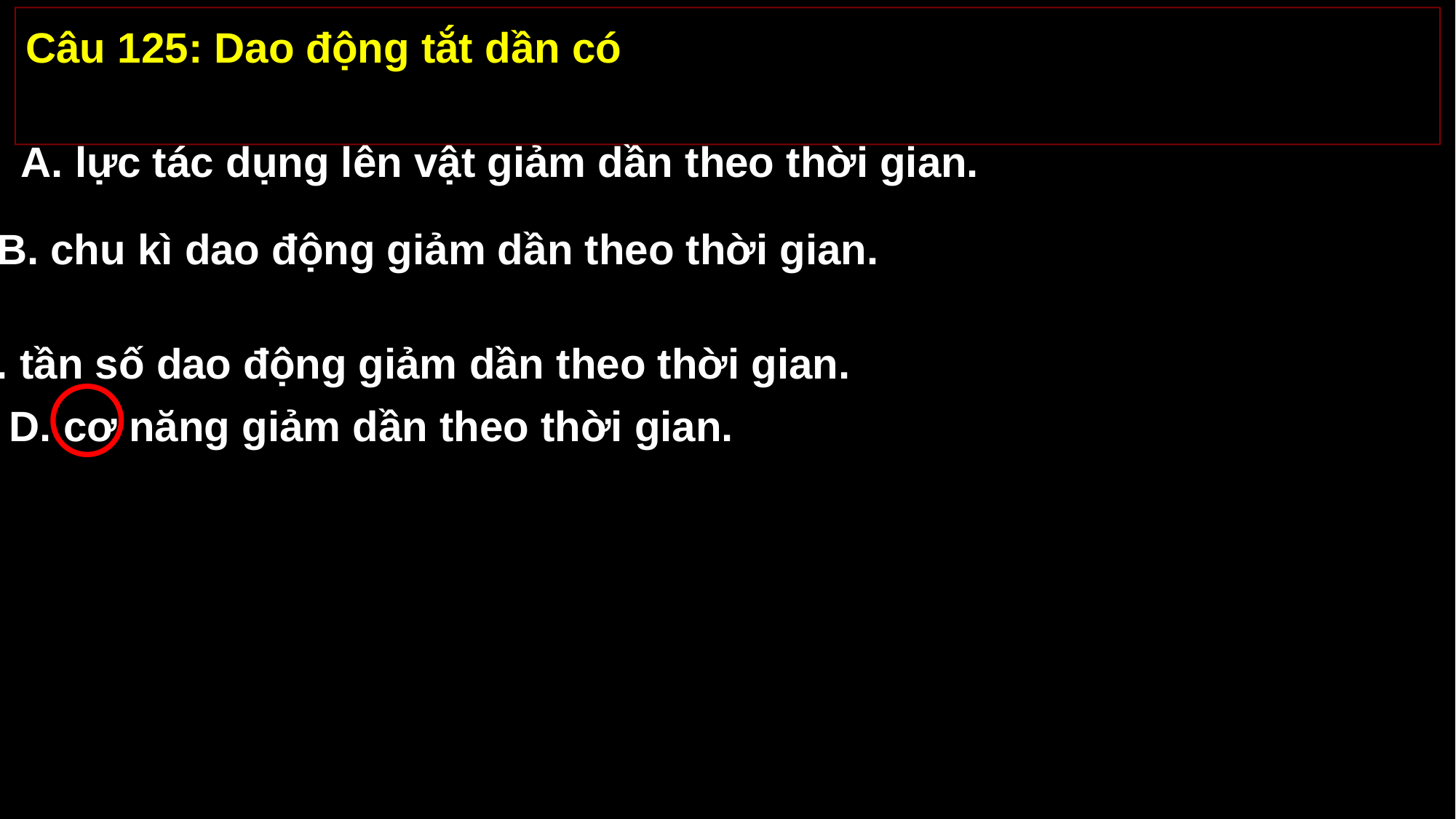

Câu 125: Dao động tắt dần có

A. lực tác dụng lên vật giảm dần theo thời gian.
B. chu kì dao động giảm dần theo thời gian.

C. tần số dao động giảm dần theo thời gian.

D. cơ năng giảm dần theo thời gian.